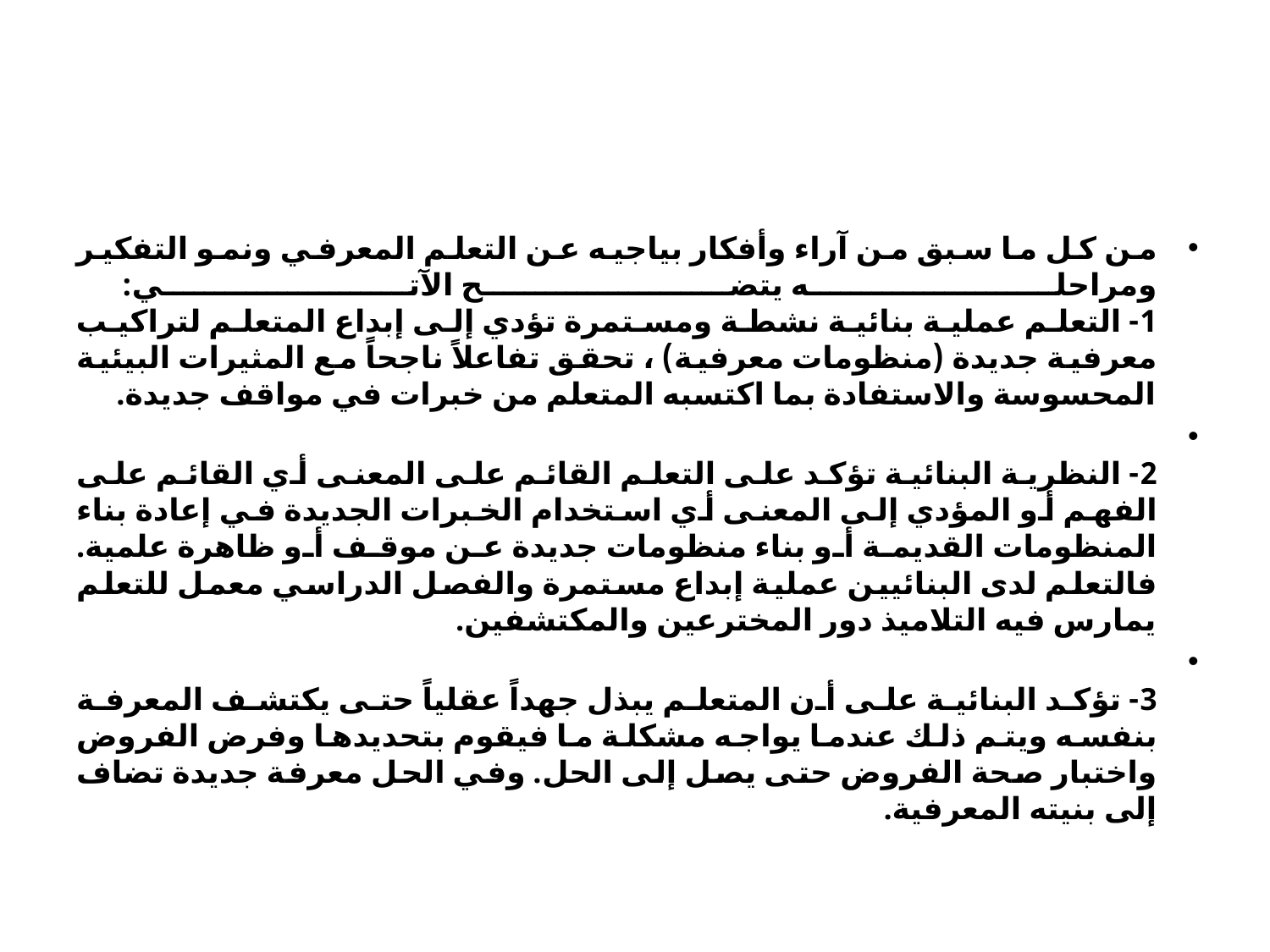

#
من كل ما سبق من آراء وأفكار بياجيه عن التعلم المعرفي ونمو التفكير ومراحله يتضح الآتي:
1- التعلم عملية بنائية نشطة ومستمرة تؤدي إلى إبداع المتعلم لتراكيب معرفية جديدة (منظومات معرفية) ، تحقق تفاعلاً ناجحاً مع المثيرات البيئية المحسوسة والاستفادة بما اكتسبه المتعلم من خبرات في مواقف جديدة.
2- النظرية البنائية تؤكد على التعلم القائم على المعنى أي القائم على الفهم أو المؤدي إلى المعنى أي استخدام الخبرات الجديدة في إعادة بناء المنظومات القديمة أو بناء منظومات جديدة عن موقف أو ظاهرة علمية. فالتعلم لدى البنائيين عملية إبداع مستمرة والفصل الدراسي معمل للتعلم يمارس فيه التلاميذ دور المخترعين والمكتشفين.
3- تؤكد البنائية على أن المتعلم يبذل جهداً عقلياً حتى يكتشف المعرفة بنفسه ويتم ذلك عندما يواجه مشكلة ما فيقوم بتحديدها وفرض الفروض واختبار صحة الفروض حتى يصل إلى الحل. وفي الحل معرفة جديدة تضاف إلى بنيته المعرفية.